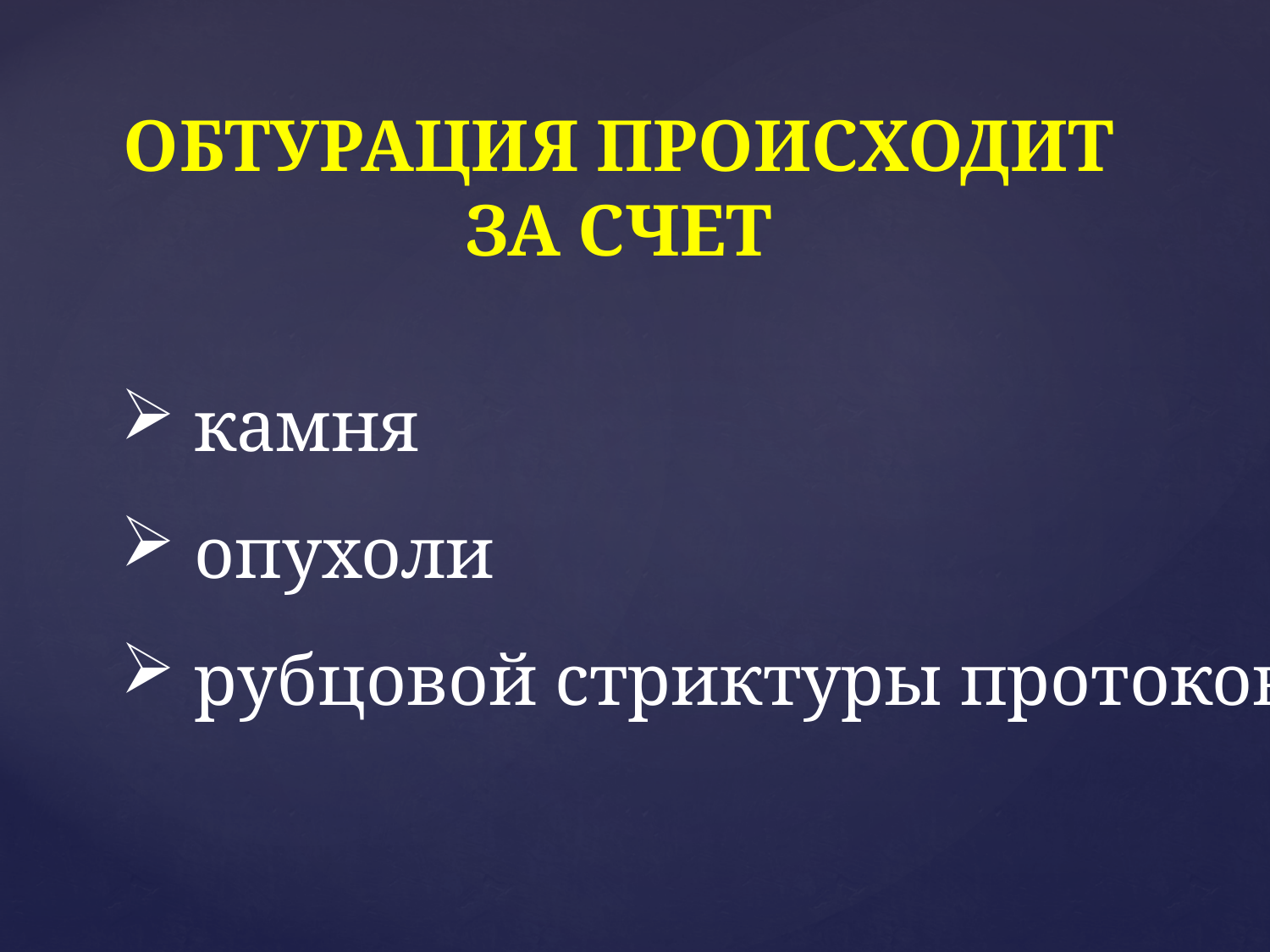

ОБТУРАЦИЯ ПРОИСХОДИТ
ЗА СЧЕТ
 камня
 опухоли
 рубцовой стриктуры протоков